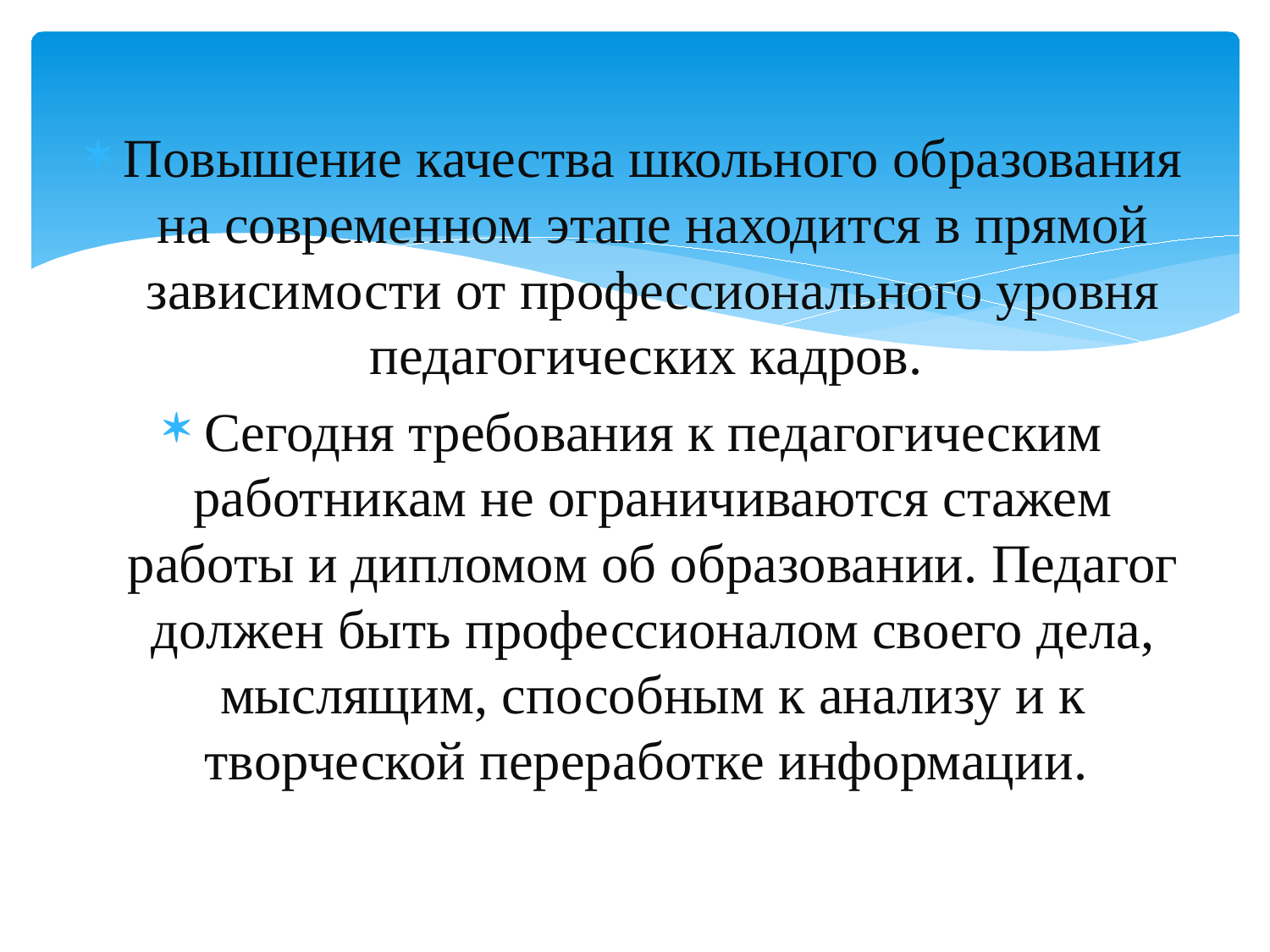

Повышение качества школьного образования на современном этапе находится в прямой зависимости от профессионального уровня педагогических кадров.
Сегодня требования к педагогическим работникам не ограничиваются стажем работы и дипломом об образовании. Педагог должен быть профессионалом своего дела, мыслящим, способным к анализу и к творческой переработке информации.